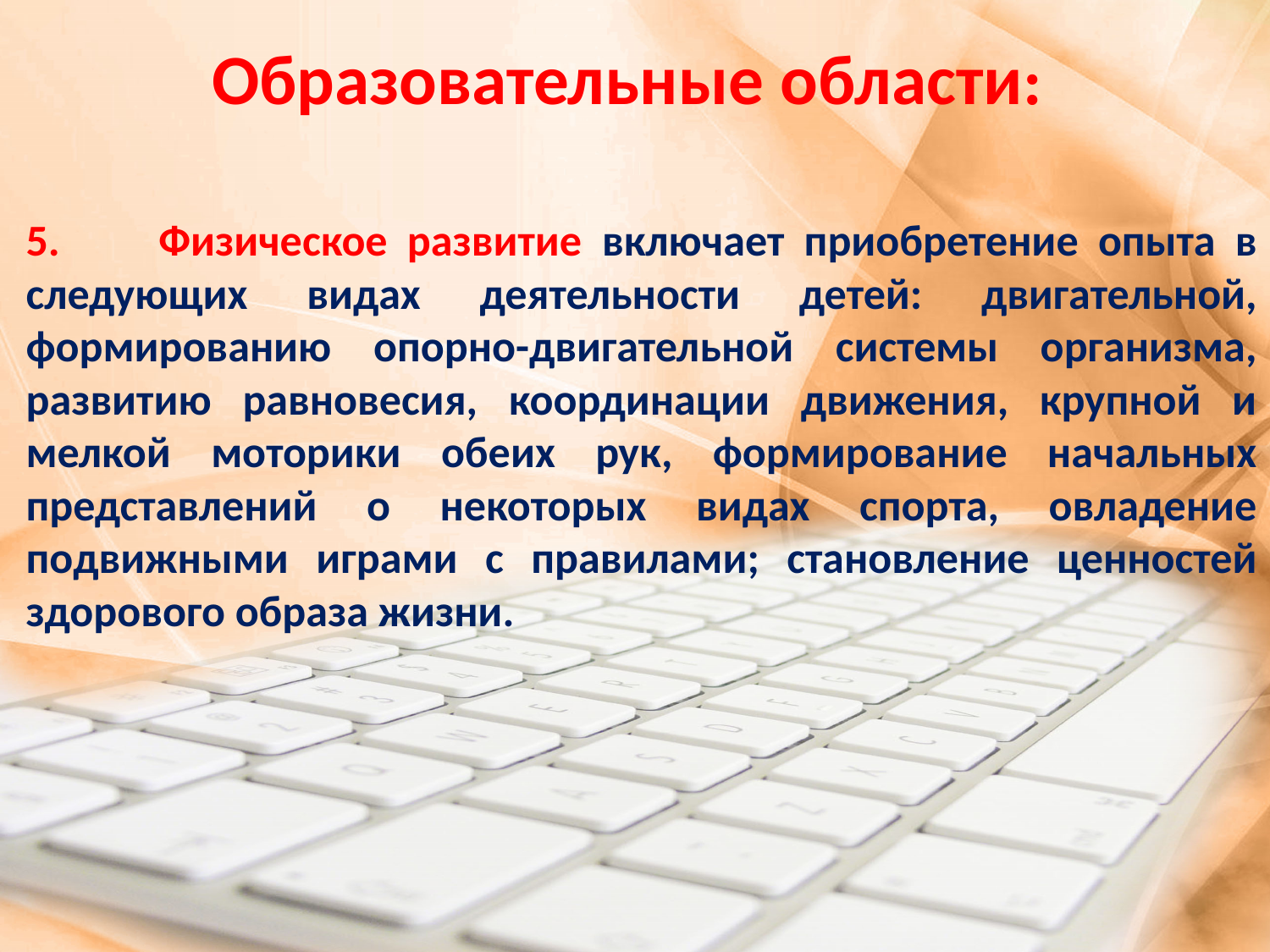

Образовательные области:
5.     Физическое развитие включает приобретение опыта в следующих видах деятельности детей: двигательной, формированию опорно-двигательной системы организма, развитию равновесия, координации движения, крупной и мелкой моторики обеих рук, формирование начальных представлений о некоторых видах спорта, овладение подвижными играми с правилами; становление ценностей здорового образа жизни.